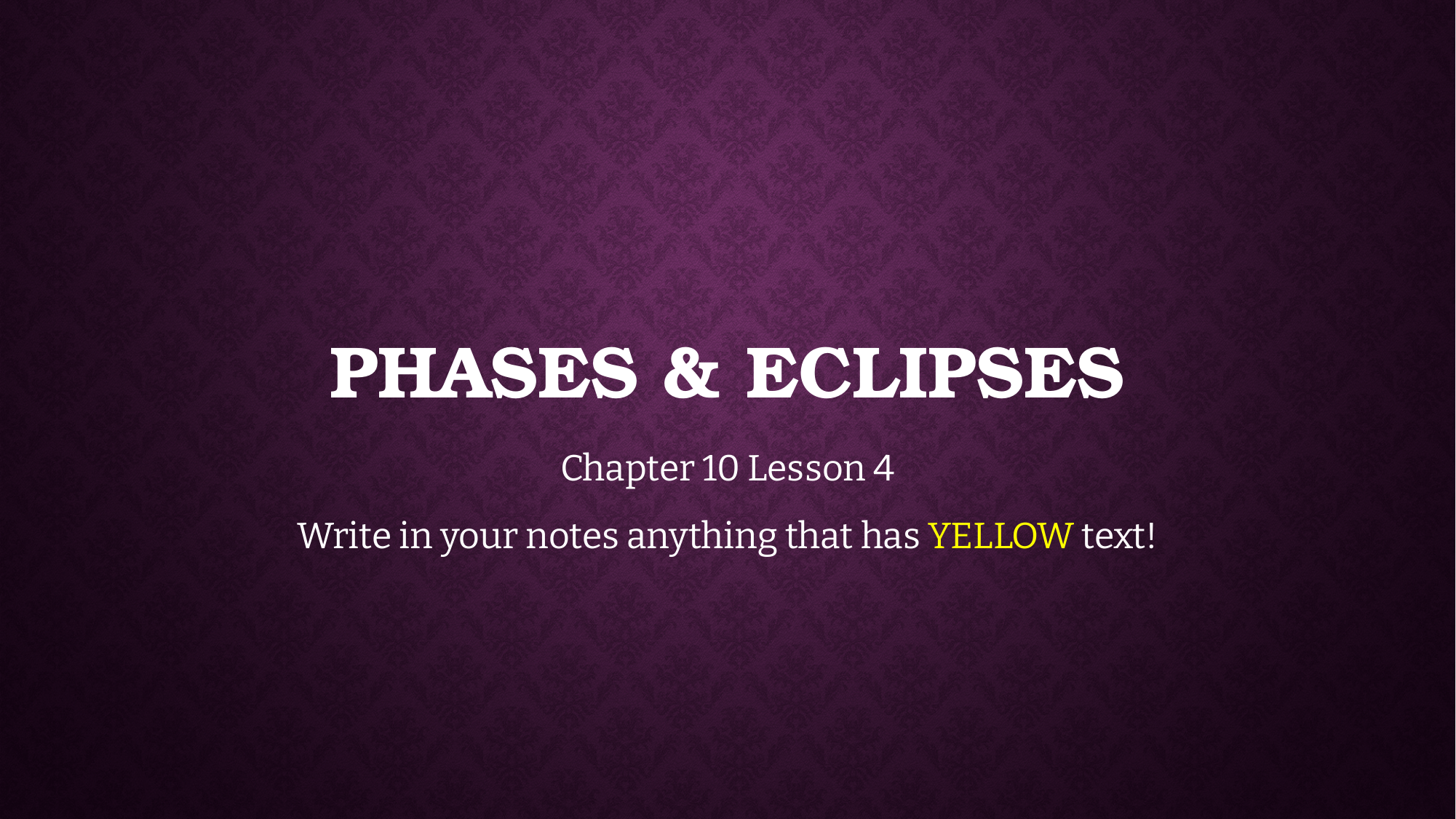

# Phases & Eclipses
Chapter 10 Lesson 4
Write in your notes anything that has YELLOW text!